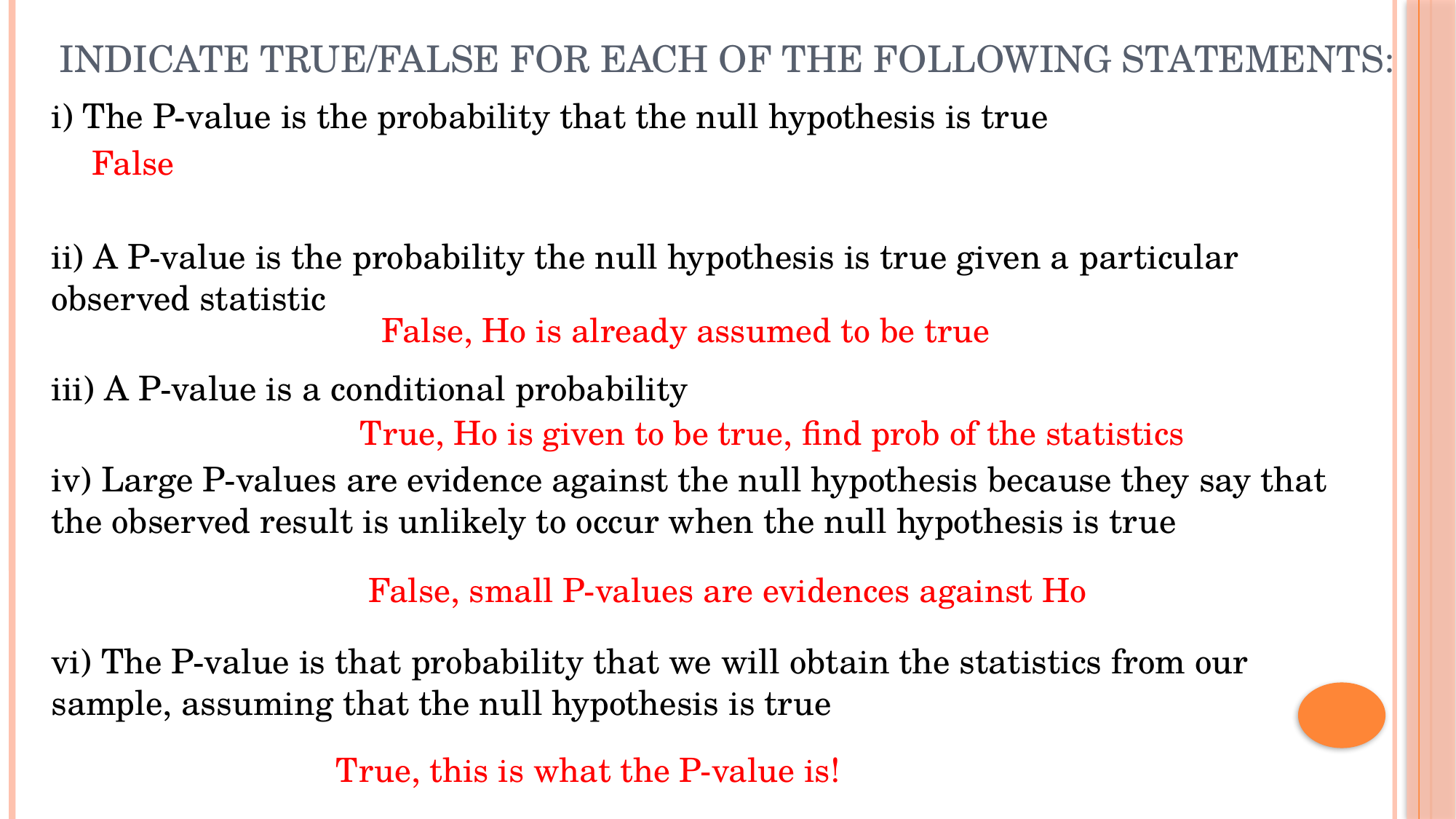

# Indicate True/False for each of the following statements:
i) The P-value is the probability that the null hypothesis is true

ii) A P-value is the probability the null hypothesis is true given a particular observed statistic
iii) A P-value is a conditional probability
iv) Large P-values are evidence against the null hypothesis because they say that the observed result is unlikely to occur when the null hypothesis is true

vi) The P-value is that probability that we will obtain the statistics from our sample, assuming that the null hypothesis is true
False
False, Ho is already assumed to be true
True, Ho is given to be true, find prob of the statistics
False, small P-values are evidences against Ho
True, this is what the P-value is!